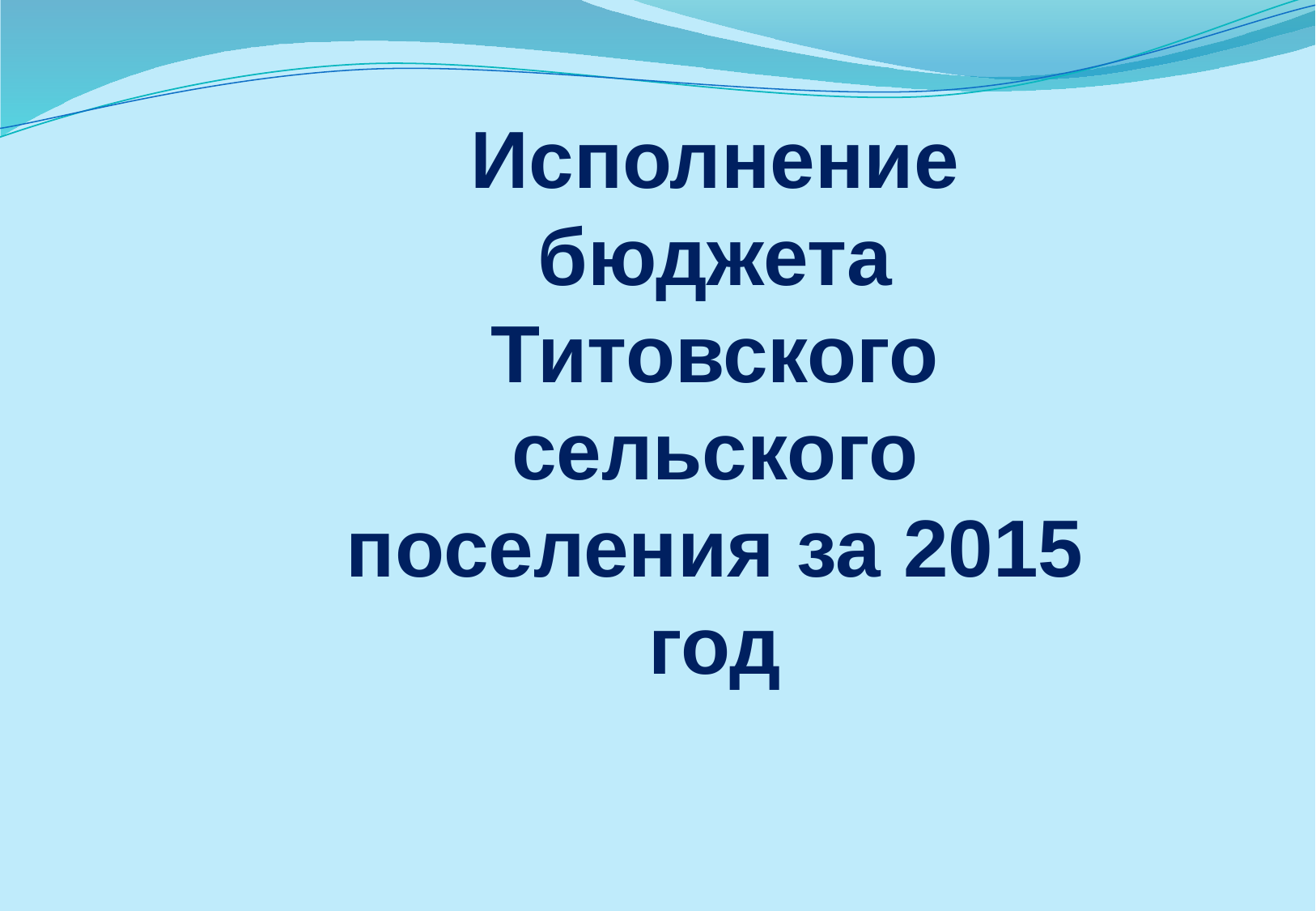

Исполнение бюджета Титовского сельского поселения за 2015 год